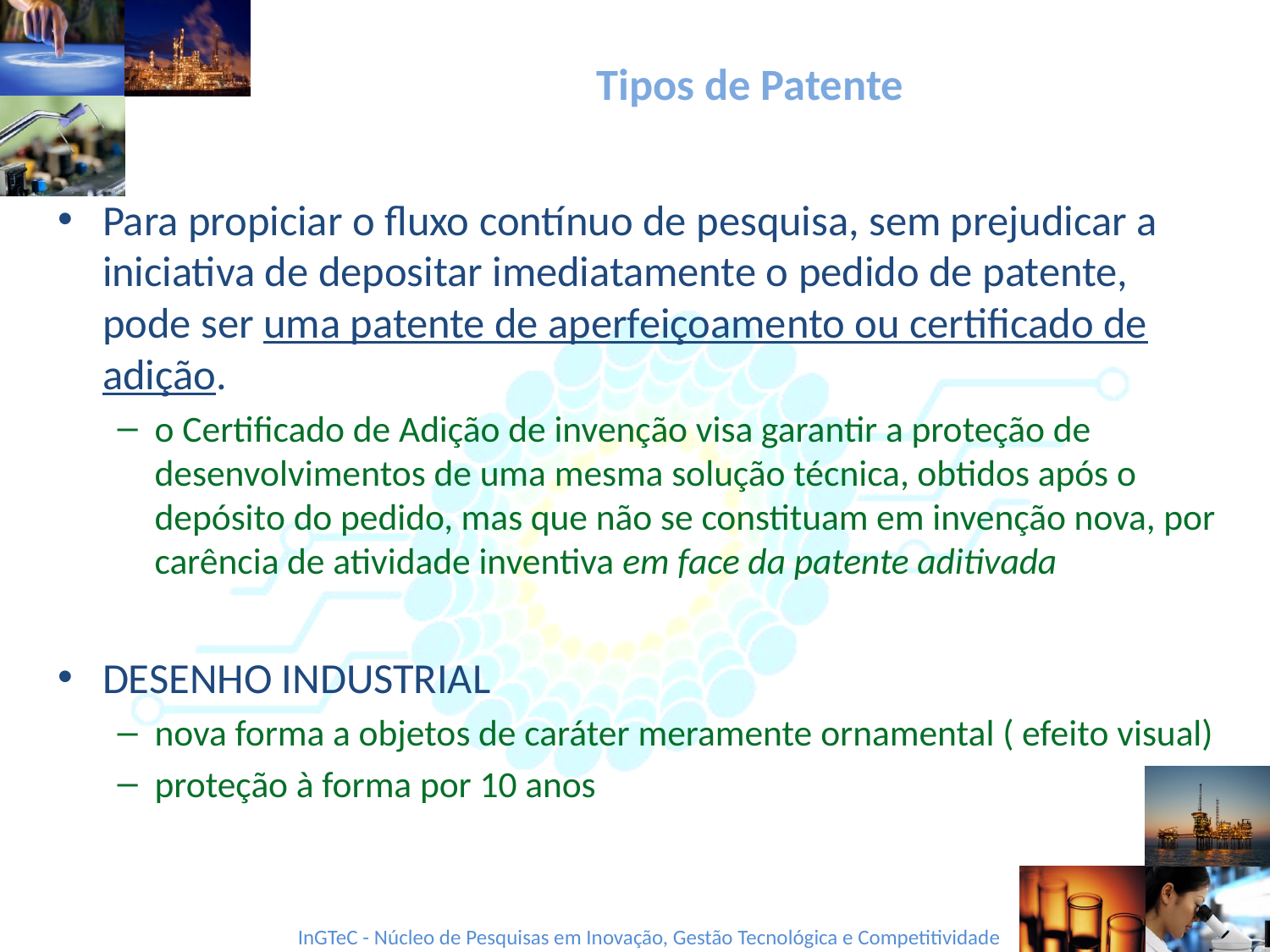

# Tipos de Patente
Para propiciar o fluxo contínuo de pesquisa, sem prejudicar a iniciativa de depositar imediatamente o pedido de patente, pode ser uma patente de aperfeiçoamento ou certificado de adição.
o Certificado de Adição de invenção visa garantir a proteção de desenvolvimentos de uma mesma solução técnica, obtidos após o depósito do pedido, mas que não se constituam em invenção nova, por carência de atividade inventiva em face da patente aditivada

DESENHO INDUSTRIAL
nova forma a objetos de caráter meramente ornamental ( efeito visual)
proteção à forma por 10 anos